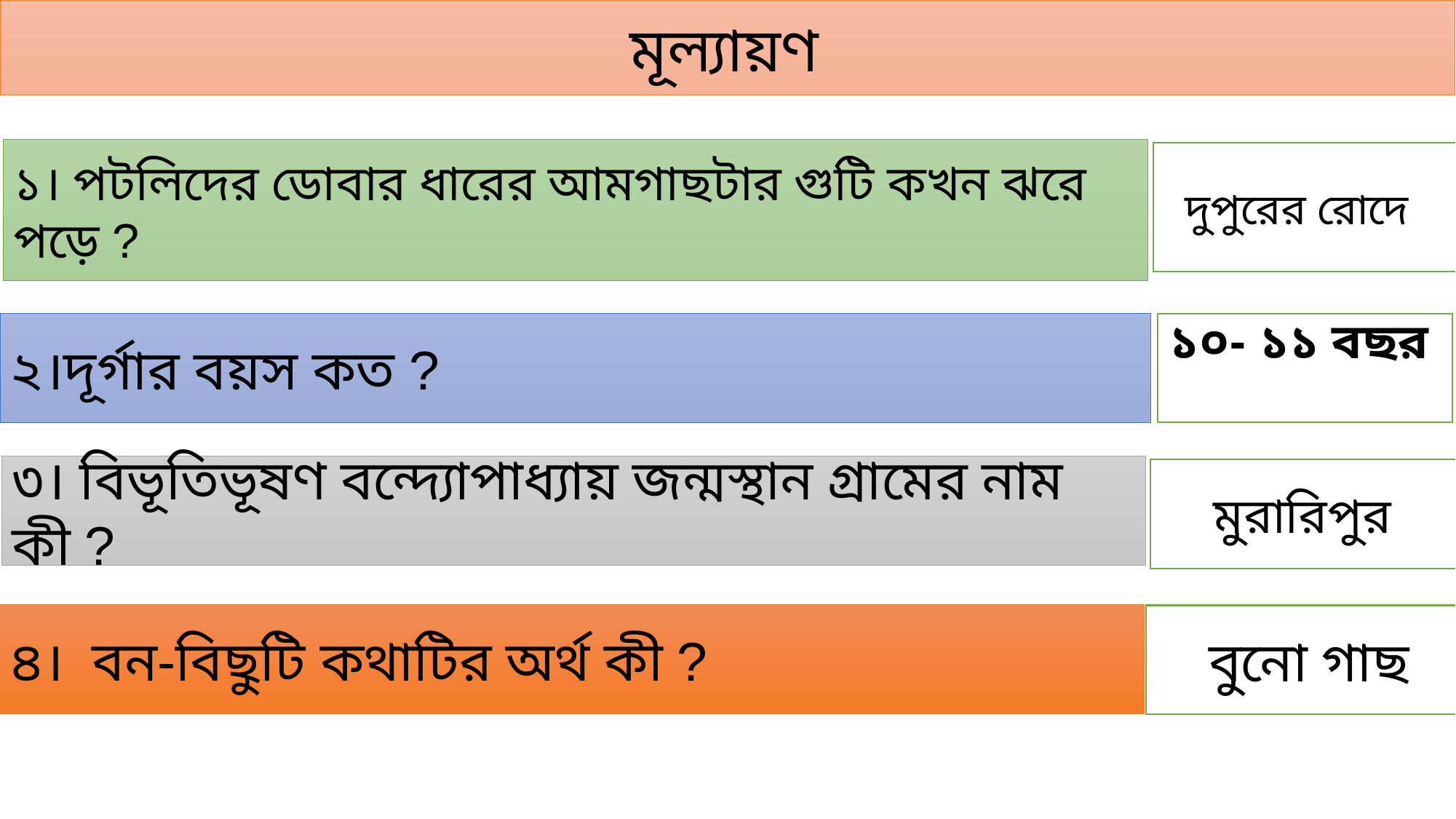

মূল্যায়ণ
১। পটলিদের ডোবার ধারের আমগাছটার গুটি কখন ঝরে পড়ে ?
দুপুরের রোদে
২।দূর্গার বয়স কত ?
১০- ১১ বছর
৩। বিভূতিভূষণ বন্দ্যোপাধ্যায় জন্মস্থান গ্রামের নাম কী ?
মুরারিপুর
৪।  বন-বিছুটি কথাটির অর্থ কী ?
 বুনো গাছ